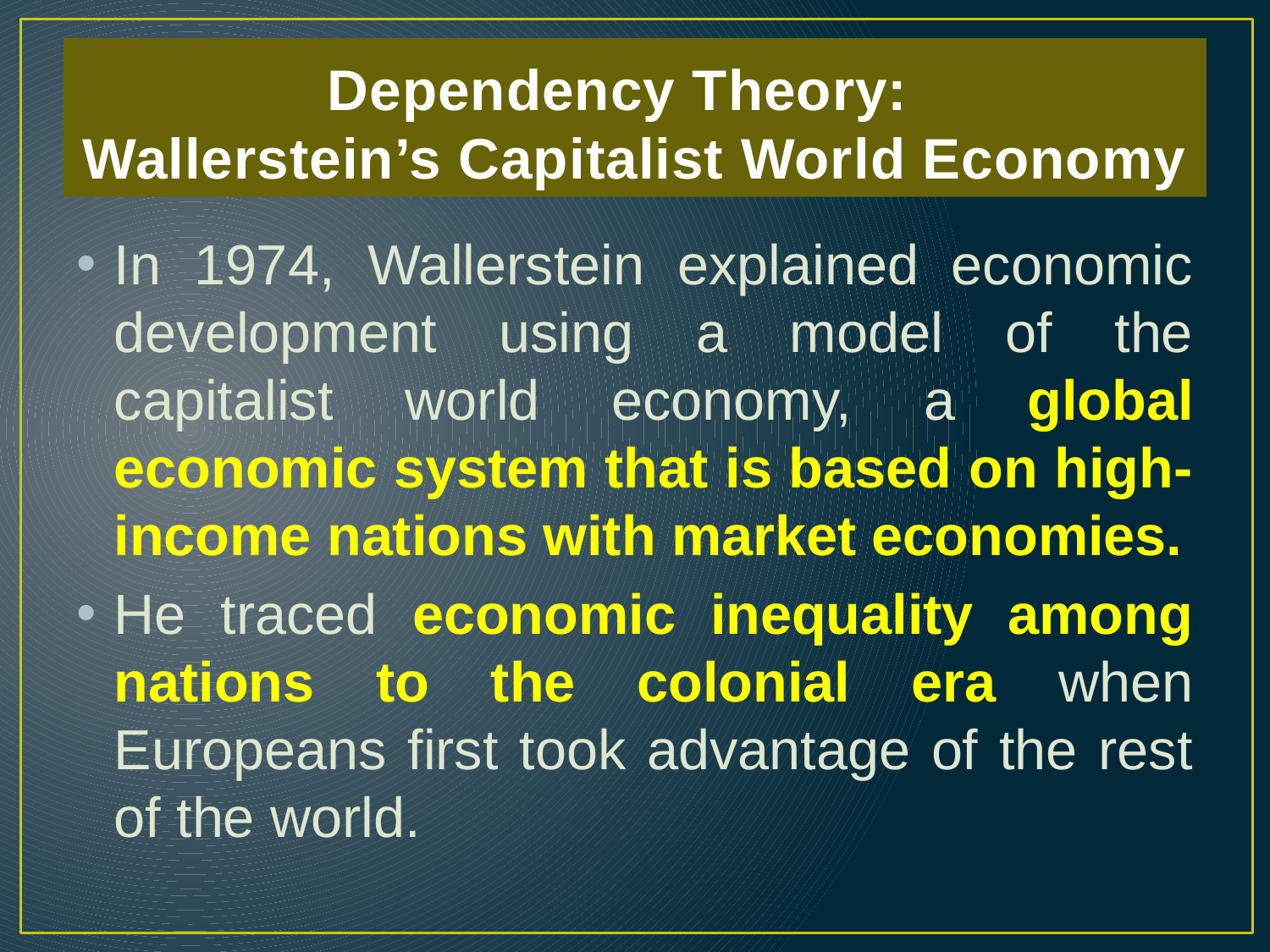

# Dependency Theory: Wallerstein’s Capitalist World Economy
In 1974, Wallerstein explained economic development using a model of the capitalist world economy, a global economic system that is based on high-income nations with market economies.
He traced economic inequality among nations to the colonial era when Europeans first took advantage of the rest of the world.